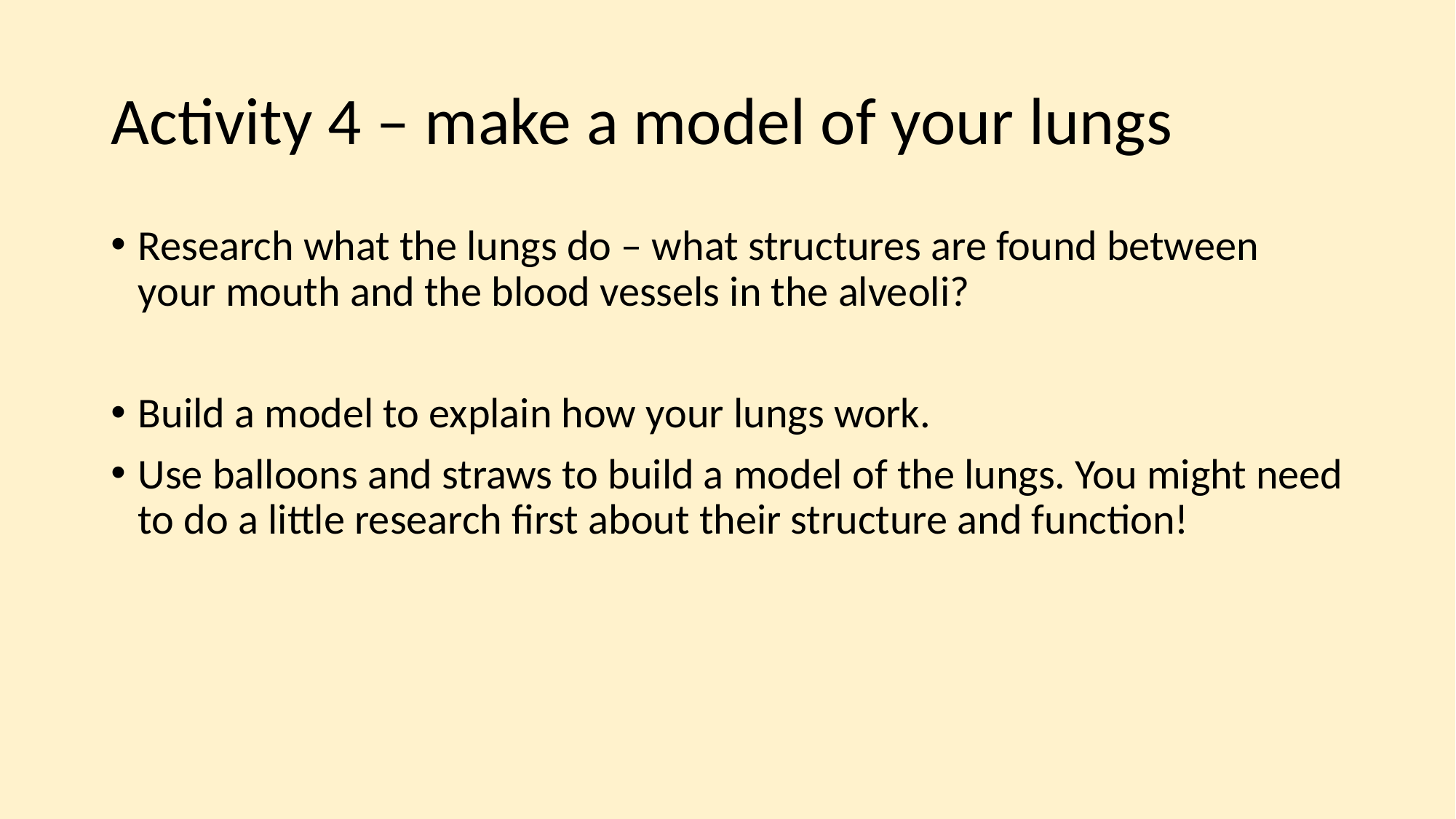

# Activity 4 – make a model of your lungs
Research what the lungs do – what structures are found between your mouth and the blood vessels in the alveoli?

Build a model to explain how your lungs work.
Use balloons and straws to build a model of the lungs. You might need to do a little research first about their structure and function!